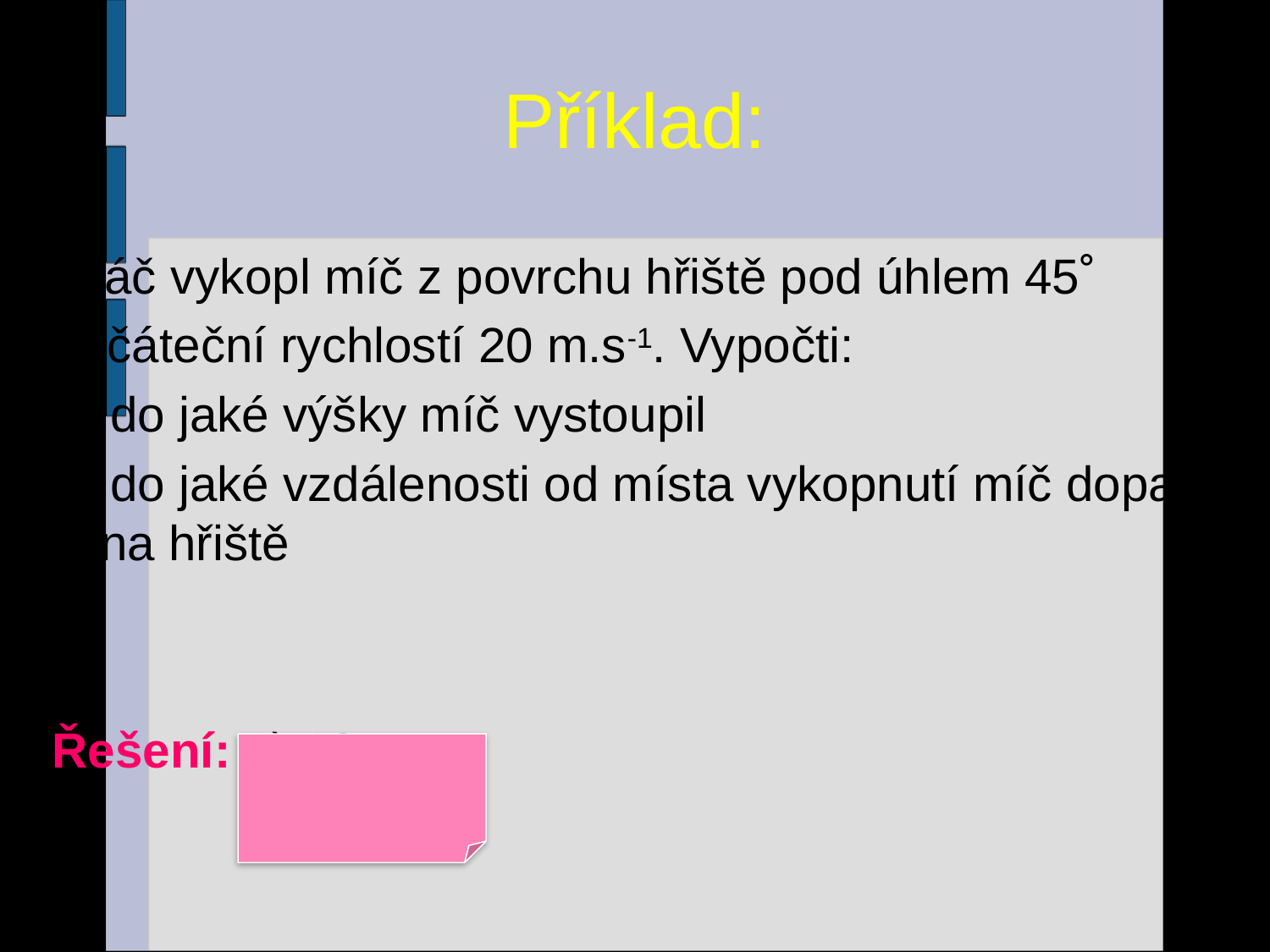

# Příklad:
Hráč vykopl míč z povrchu hřiště pod úhlem 45˚
počáteční rychlostí 20 m.s-1. Vypočti:
a) do jaké výšky míč vystoupil
b) do jaké vzdálenosti od místa vykopnutí míč dopadl na hřiště

Řešení: a) 10 m
		     b) 40 m

15